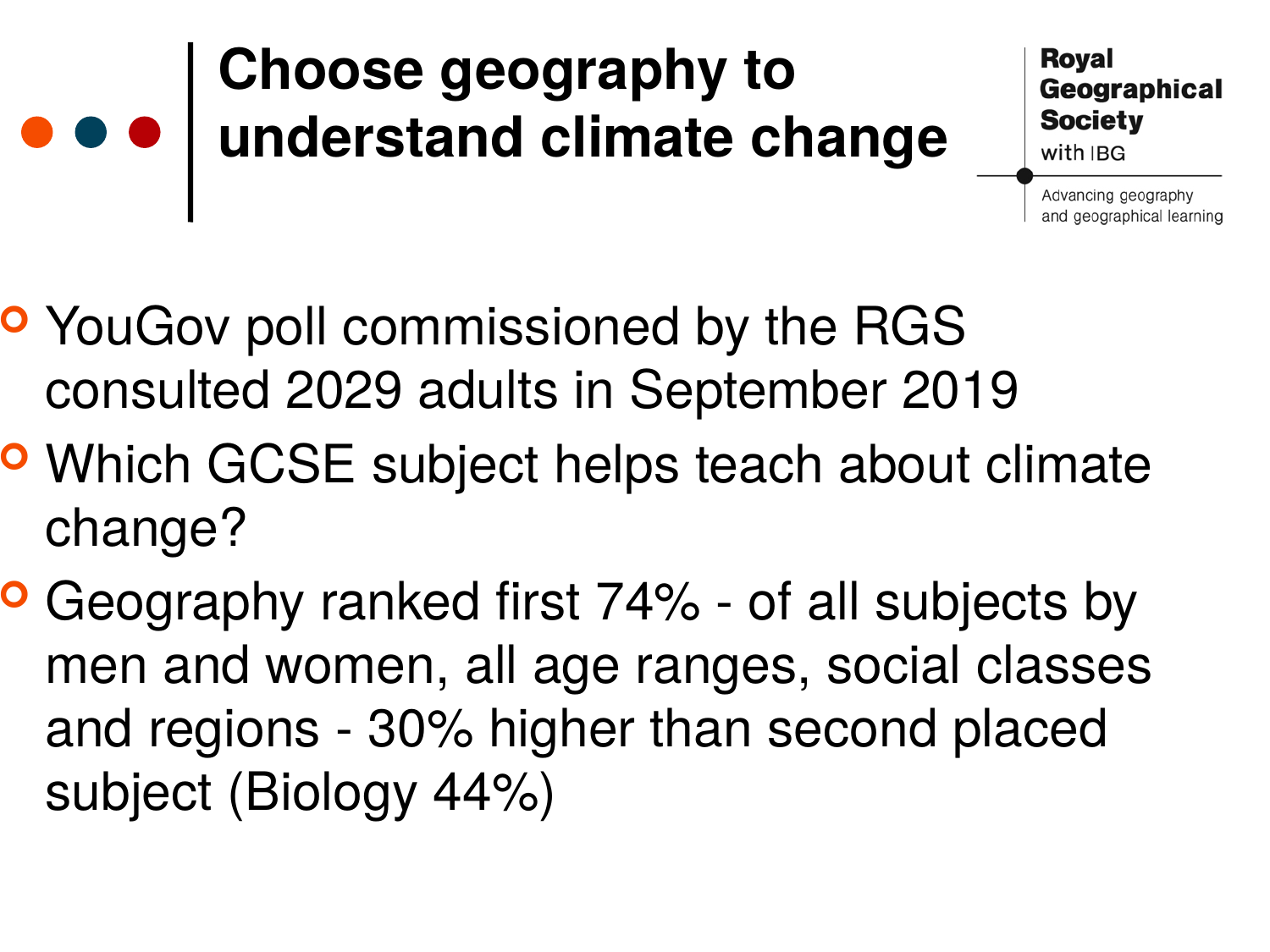

# Choose geography to understand climate change
YouGov poll commissioned by the RGS consulted 2029 adults in September 2019
Which GCSE subject helps teach about climate change?
Geography ranked first 74% - of all subjects by men and women, all age ranges, social classes and regions - 30% higher than second placed subject (Biology 44%)